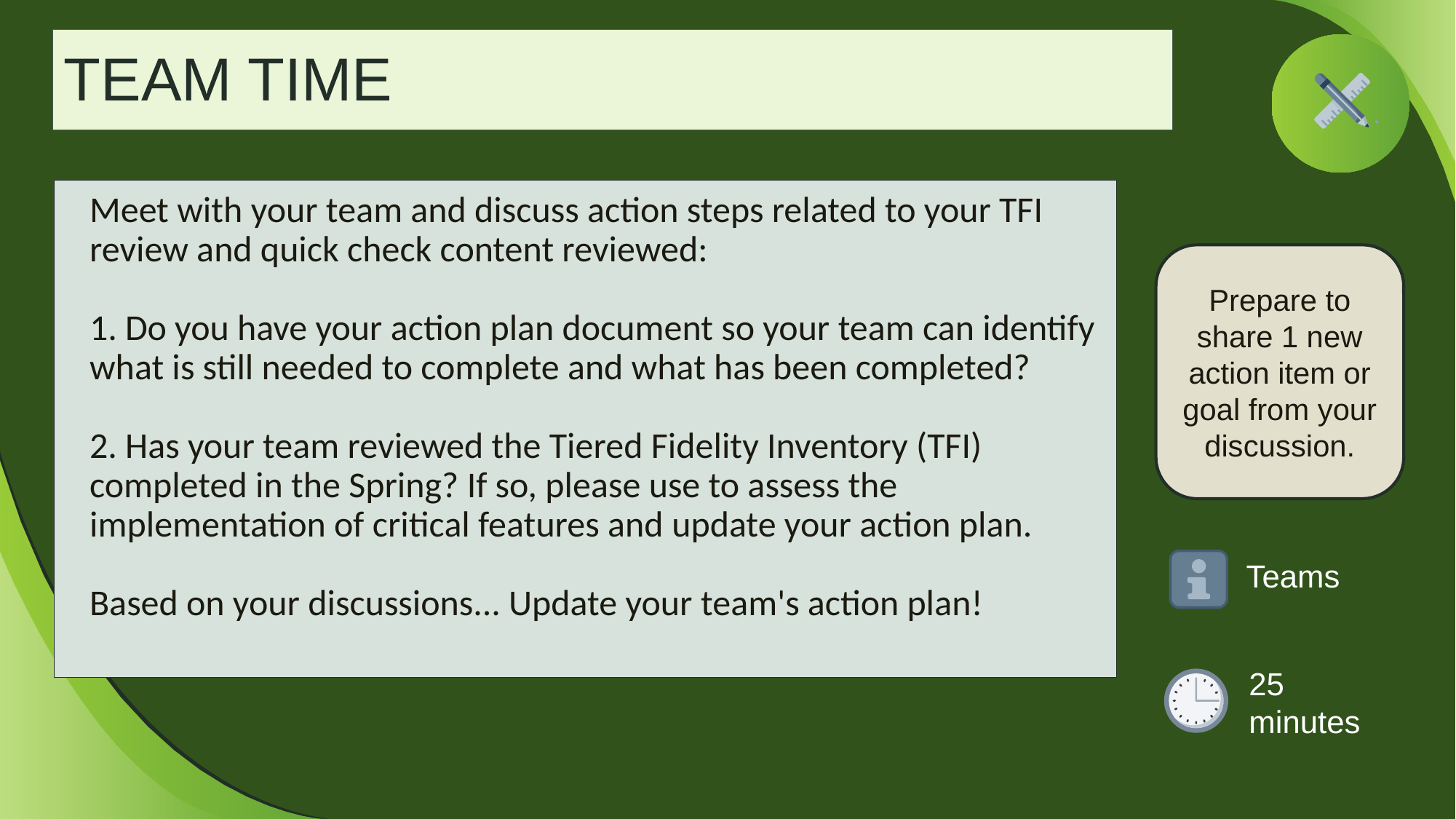

# TEAM TIME

Meet with your team and discuss action steps related to your TFI review and quick check content reviewed:

1. Do you have your action plan document so your team can identify what is still needed to complete and what has been completed?

2. Has your team reviewed the Tiered Fidelity Inventory (TFI) completed in the Spring? If so, please use to assess the implementation of critical features and update your action plan.

Based on your discussions... Update your team's action plan!
Prepare to share 1 new action item or goal from your discussion.
Teams

25 minutes